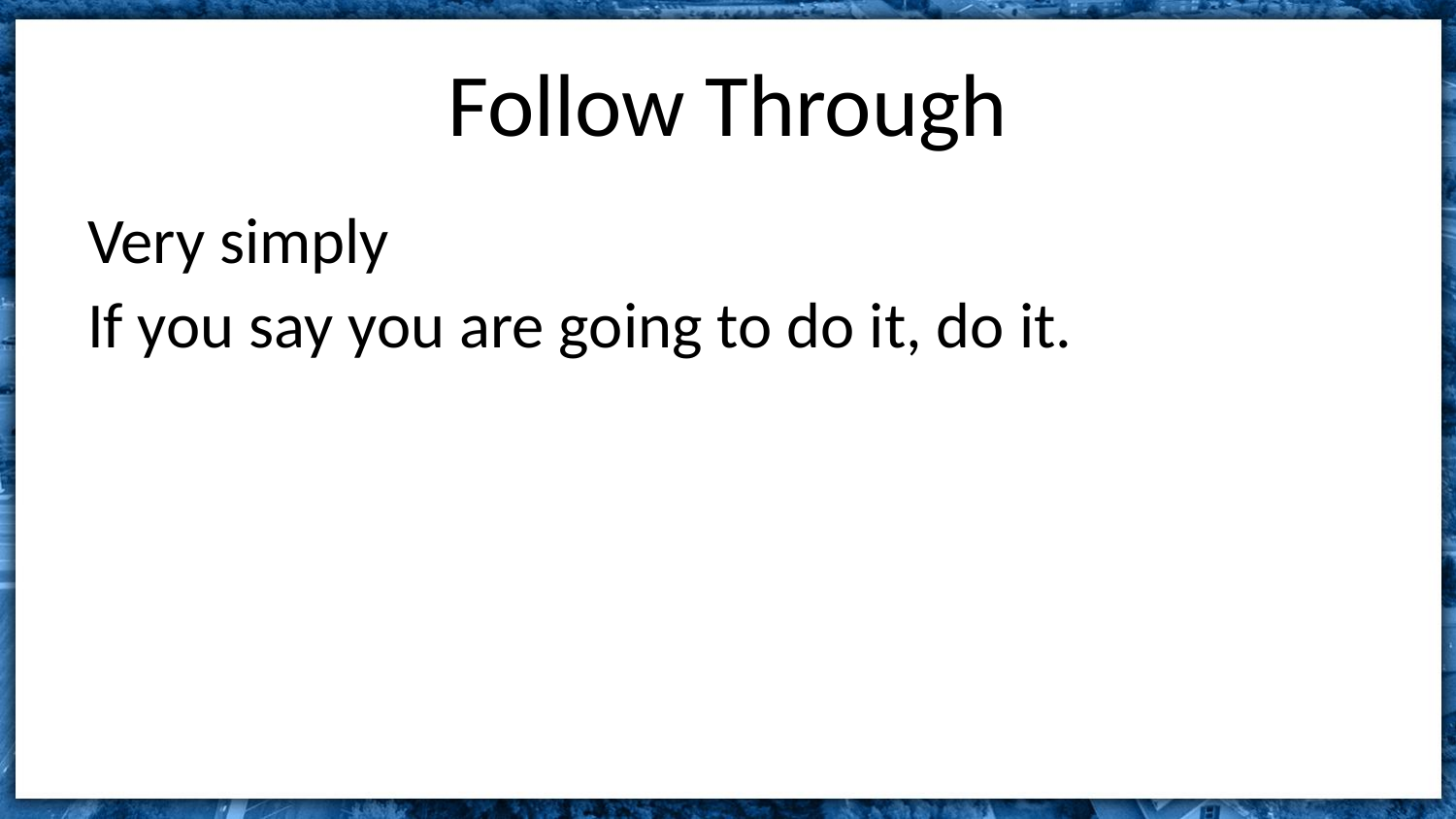

# Follow Through
Very simply
If you say you are going to do it, do it.